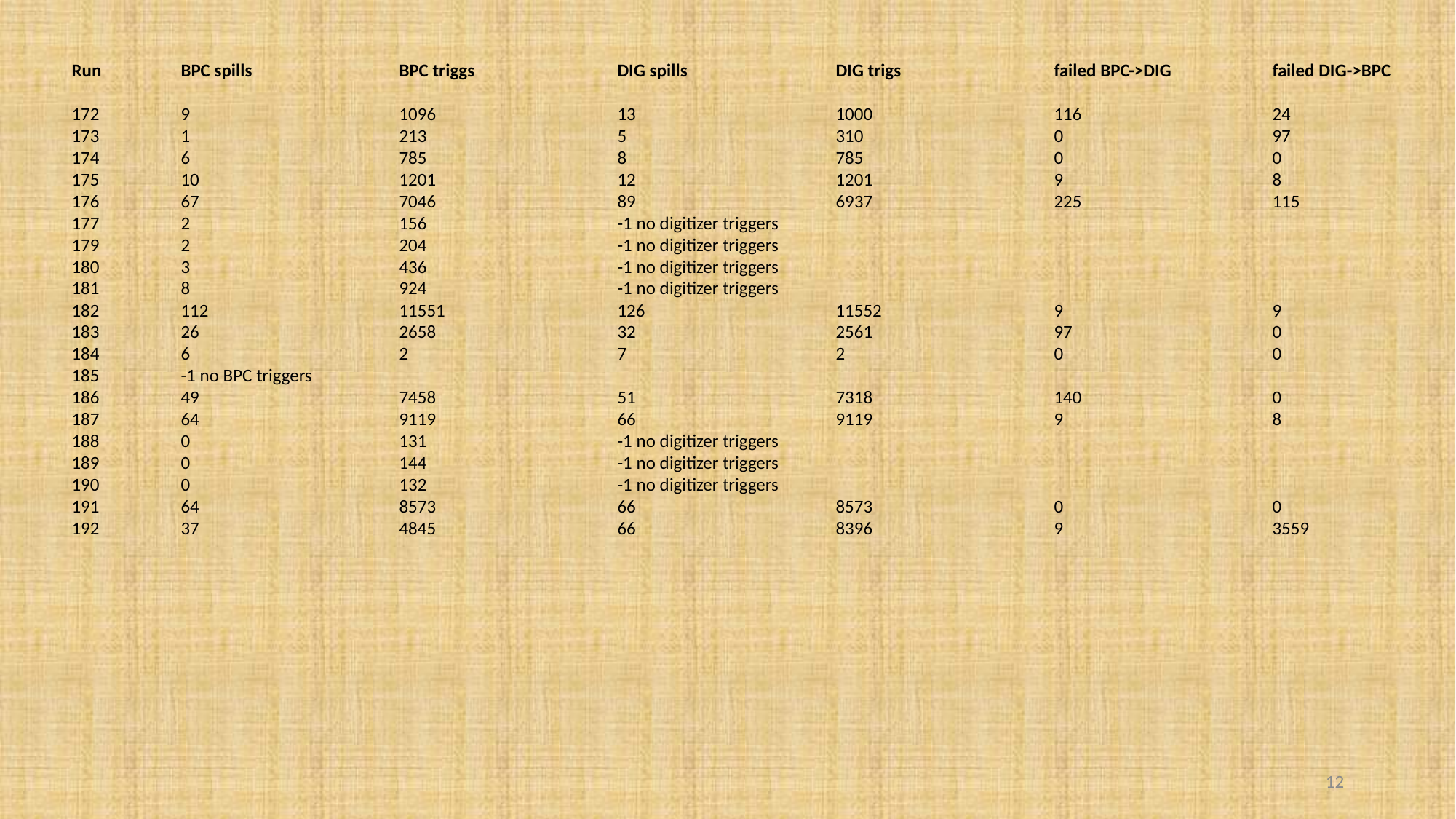

Run	BPC spills		BPC triggs		DIG spills		DIG trigs		failed BPC->DIG	failed DIG->BPC

172 	9		1096		13		1000		116		24
173 	1		213		5		310		0		97
174 	6		785		8		785		0		0
175 	10		1201		12		1201		9		8
176 	67		7046		89		6937		225		115
177 	2		156		-1 no digitizer triggers
179 	2		204		-1 no digitizer triggers
180 	3		436		-1 no digitizer triggers
181 	8		924		-1 no digitizer triggers
182 	112		11551		126		11552		9		9
183 	26		2658		32		2561		97		0
184 	6		2		7		2		0		0
185 	-1 no BPC triggers
186 	49		7458		51		7318		140		0
187 	64		9119		66		9119		9		8
188 	0		131		-1 no digitizer triggers
189 	0		144		-1 no digitizer triggers
190 	0		132		-1 no digitizer triggers
191 	64		8573		66		8573		0		0
192 	37		4845		66		8396		9		3559
12